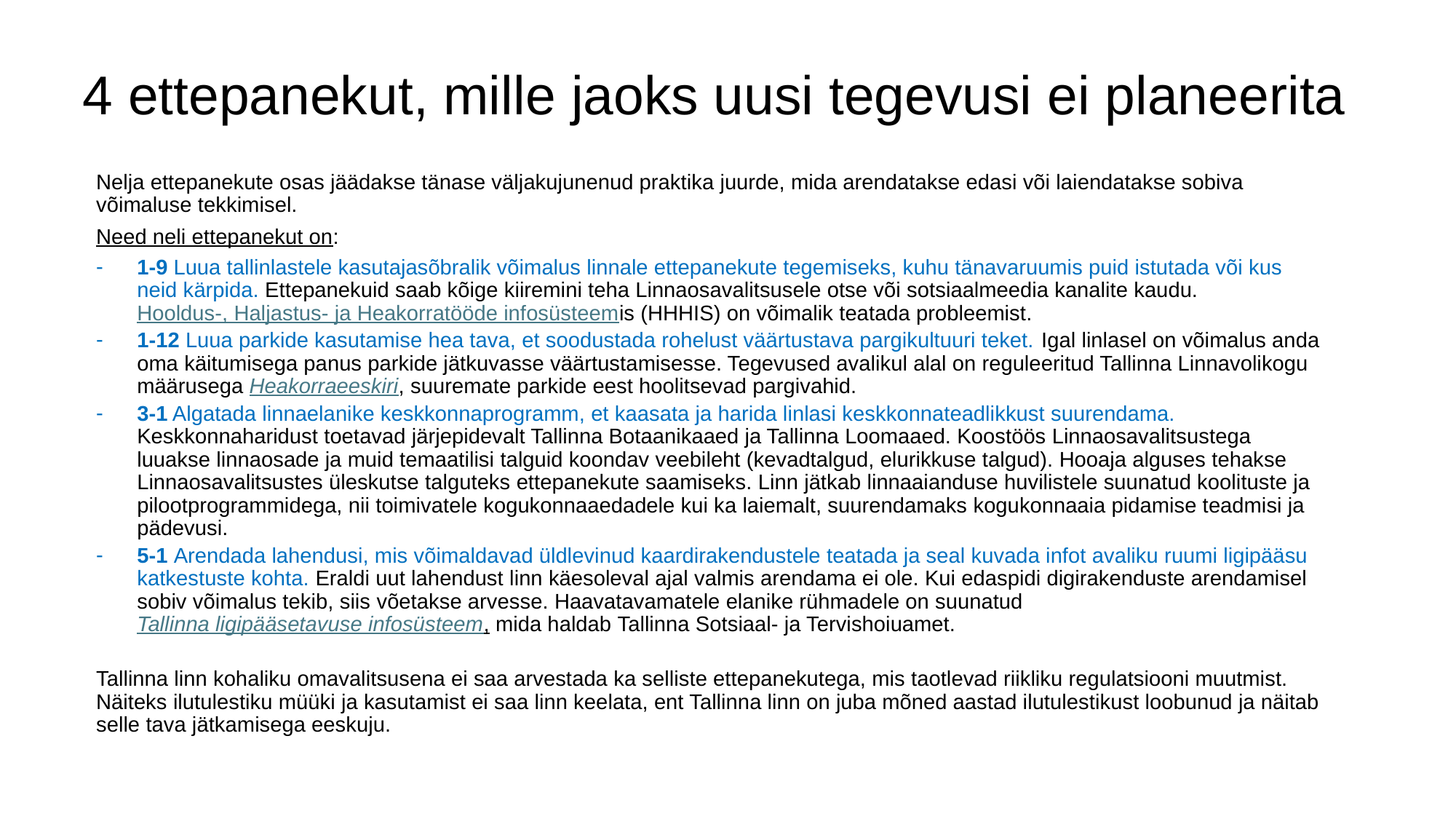

# 4 ettepanekut, mille jaoks uusi tegevusi ei planeerita
Nelja ettepanekute osas jäädakse tänase väljakujunenud praktika juurde, mida arendatakse edasi või laiendatakse sobiva võimaluse tekkimisel.
Need neli ettepanekut on:
1-9 Luua tallinlastele kasutajasõbralik võimalus linnale ettepanekute tegemiseks, kuhu tänavaruumis puid istutada või kus neid kärpida. Ettepanekuid saab kõige kiiremini teha Linnaosavalitsusele otse või sotsiaalmeedia kanalite kaudu. Hooldus-, Haljastus- ja Heakorratööde infosüsteemis (HHHIS) on võimalik teatada probleemist.
1-12 Luua parkide kasutamise hea tava, et soodustada rohelust väärtustava pargikultuuri teket. Igal linlasel on võimalus anda oma käitumisega panus parkide jätkuvasse väärtustamisesse. Tegevused avalikul alal on reguleeritud Tallinna Linnavolikogu määrusega Heakorraeeskiri, suuremate parkide eest hoolitsevad pargivahid.
3-1 Algatada linnaelanike keskkonnaprogramm, et kaasata ja harida linlasi keskkonnateadlikkust suurendama. Keskkonnaharidust toetavad järjepidevalt Tallinna Botaanikaaed ja Tallinna Loomaaed. Koostöös Linnaosavalitsustega luuakse linnaosade ja muid temaatilisi talguid koondav veebileht (kevadtalgud, elurikkuse talgud). Hooaja alguses tehakse Linnaosavalitsustes üleskutse talguteks ettepanekute saamiseks. Linn jätkab linnaaianduse huvilistele suunatud koolituste ja pilootprogrammidega, nii toimivatele kogukonnaaedadele kui ka laiemalt, suurendamaks kogukonnaaia pidamise teadmisi ja pädevusi.
5-1 Arendada lahendusi, mis võimaldavad üldlevinud kaardirakendustele teatada ja seal kuvada infot avaliku ruumi ligipääsu katkestuste kohta. Eraldi uut lahendust linn käesoleval ajal valmis arendama ei ole. Kui edaspidi digirakenduste arendamisel sobiv võimalus tekib, siis võetakse arvesse. Haavatavamatele elanike rühmadele on suunatud Tallinna ligipääsetavuse infosüsteem, mida haldab Tallinna Sotsiaal- ja Tervishoiuamet.

Tallinna linn kohaliku omavalitsusena ei saa arvestada ka selliste ettepanekutega, mis taotlevad riikliku regulatsiooni muutmist. Näiteks ilutulestiku müüki ja kasutamist ei saa linn keelata, ent Tallinna linn on juba mõned aastad ilutulestikust loobunud ja näitab selle tava jätkamisega eeskuju.